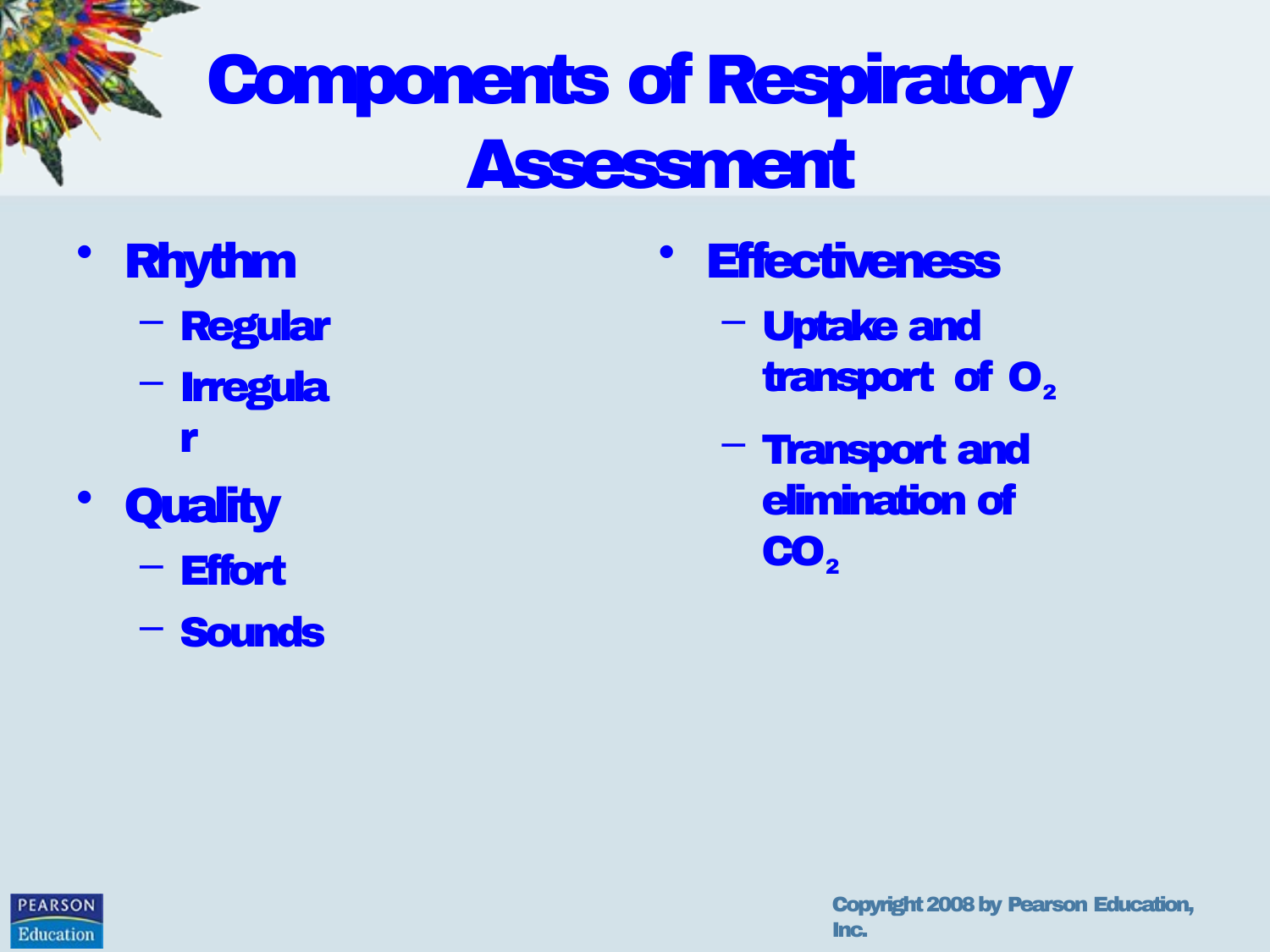

# Components of Respiratory  Assessment
Rhythm
Regular
Irregular
Quality
Effort
Sounds
Effectiveness
Uptake and transport  of O2
Transport and  elimination of CO2
Copyright 2008 by Pearson Education, Inc.